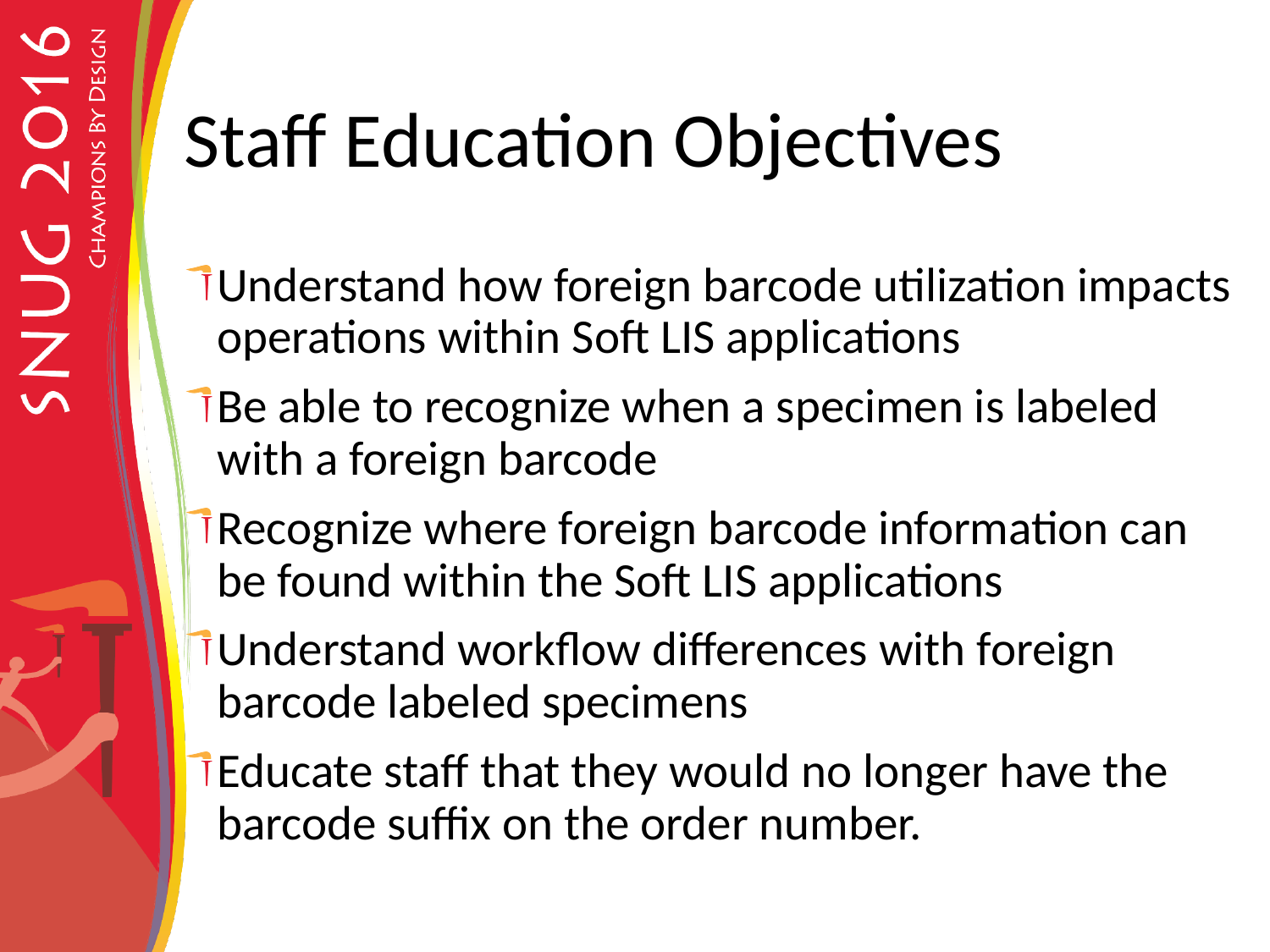

# Staff Education Objectives
Understand how foreign barcode utilization impacts operations within Soft LIS applications
Be able to recognize when a specimen is labeled with a foreign barcode
Recognize where foreign barcode information can be found within the Soft LIS applications
Understand workflow differences with foreign barcode labeled specimens
Educate staff that they would no longer have the barcode suffix on the order number.